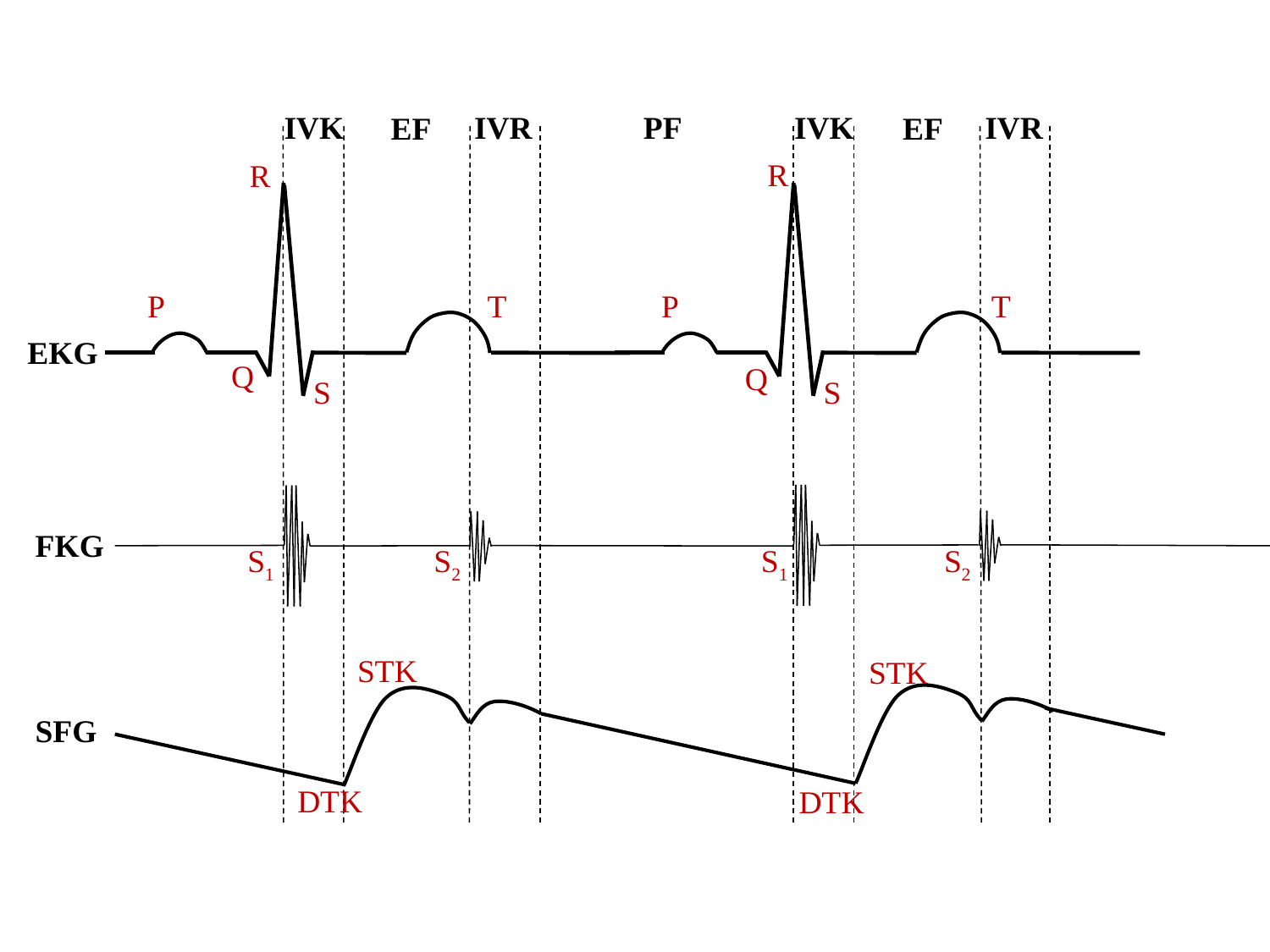

PF
IVK
IVR
IVK
IVR
EF
EF
R
R

EKG
P
T
P
T
Q
Q
S
S
FKG
S1
S1
S2
S2
STK
STK

SFG
DTK
DTK